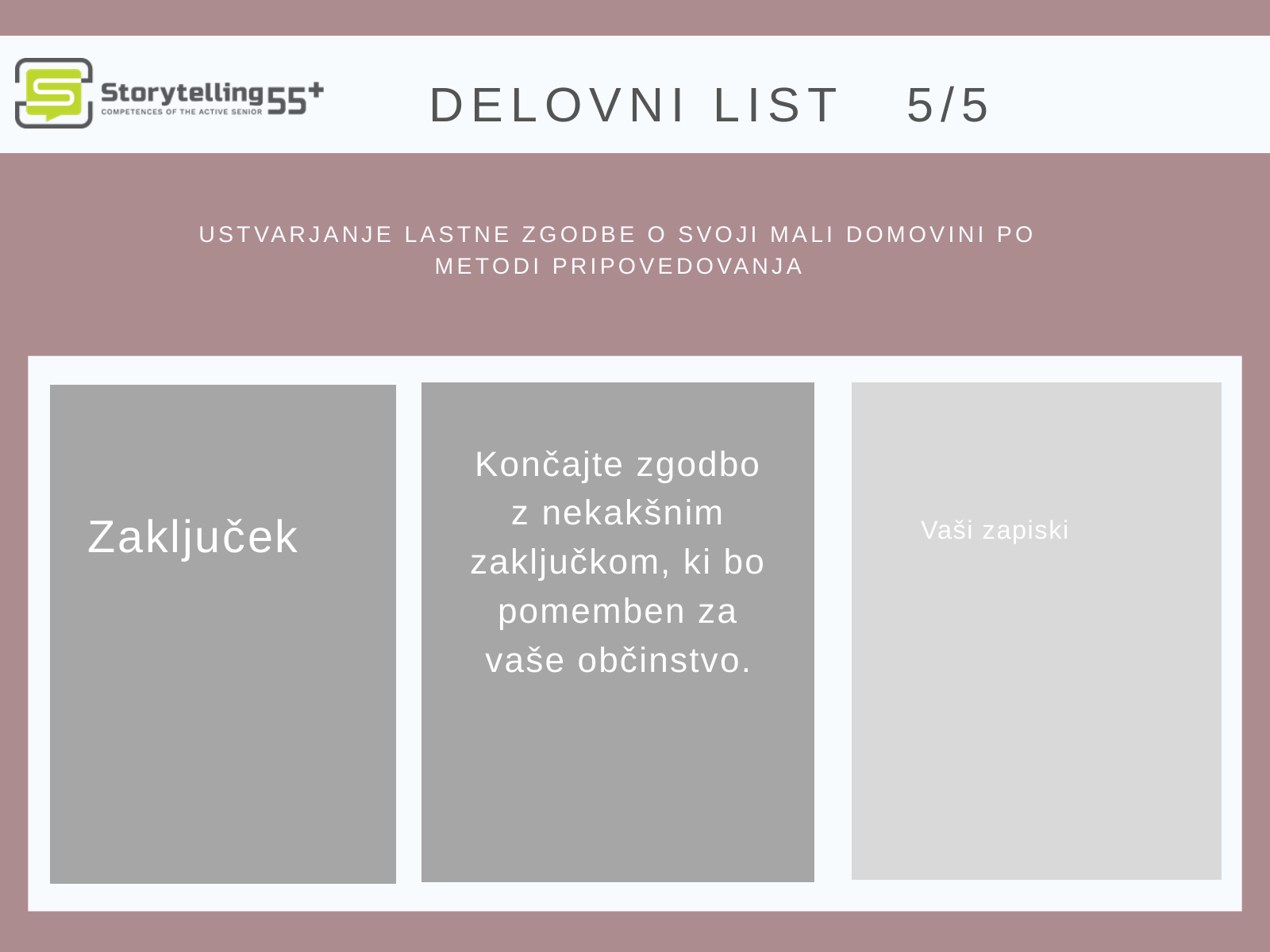

DELOVNI LIST   5/5

USTVARJANJE LASTNE ZGODBE O SVOJI MALI DOMOVINI PO METODI PRIPOVEDOVANJA

Vaši zapiski

Zaključek
Končajte zgodbo z nekakšnim zaključkom, ki bo pomemben za vaše občinstvo.